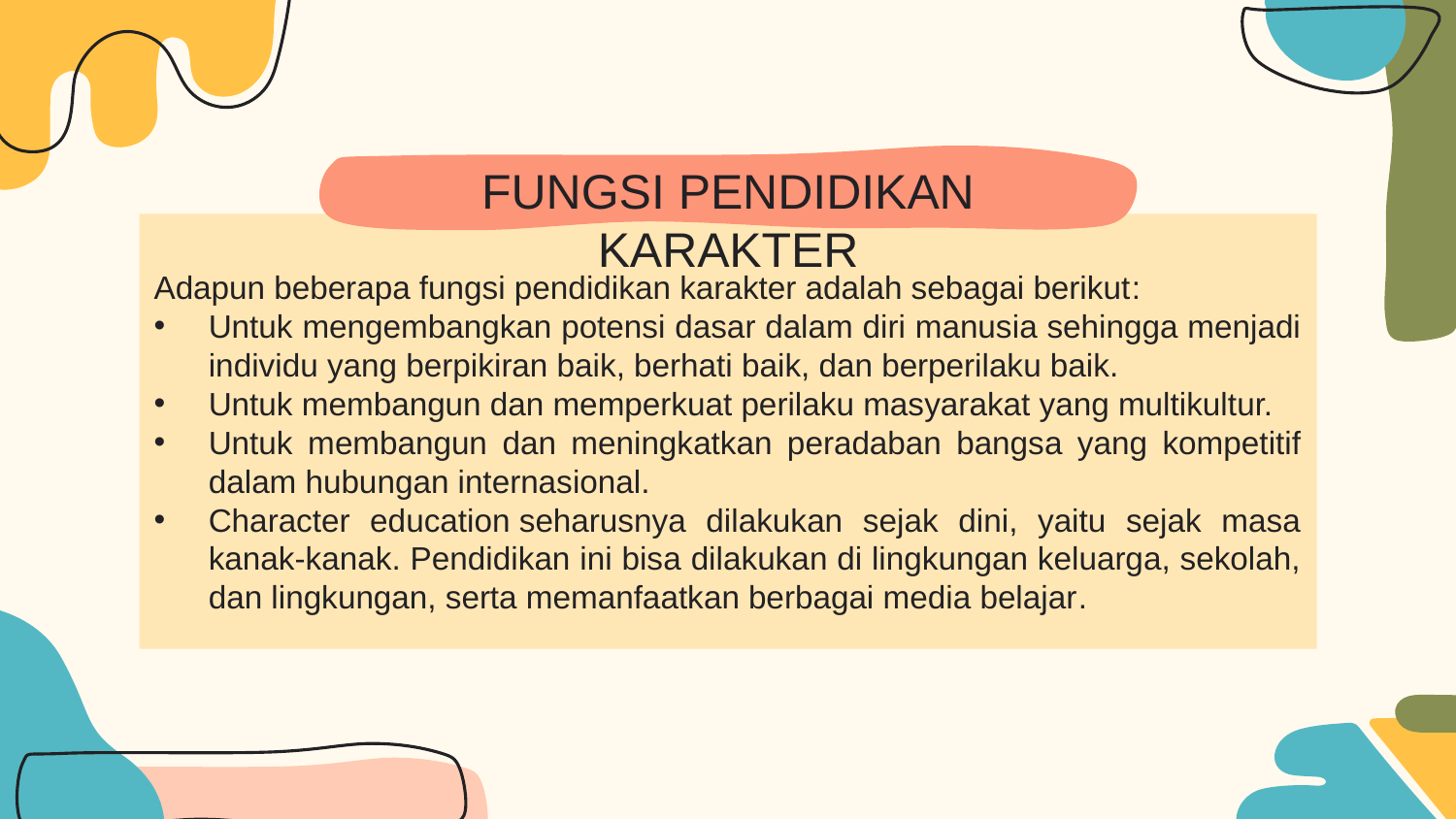

# FUNGSI PENDIDIKAN KARAKTER

Adapun beberapa fungsi pendidikan karakter adalah sebagai berikut:
Untuk mengembangkan potensi dasar dalam diri manusia sehingga menjadi individu yang berpikiran baik, berhati baik, dan berperilaku baik.
Untuk membangun dan memperkuat perilaku masyarakat yang multikultur.
Untuk membangun dan meningkatkan peradaban bangsa yang kompetitif dalam hubungan internasional.
Character education seharusnya dilakukan sejak dini, yaitu sejak masa kanak-kanak. Pendidikan ini bisa dilakukan di lingkungan keluarga, sekolah, dan lingkungan, serta memanfaatkan berbagai media belajar.